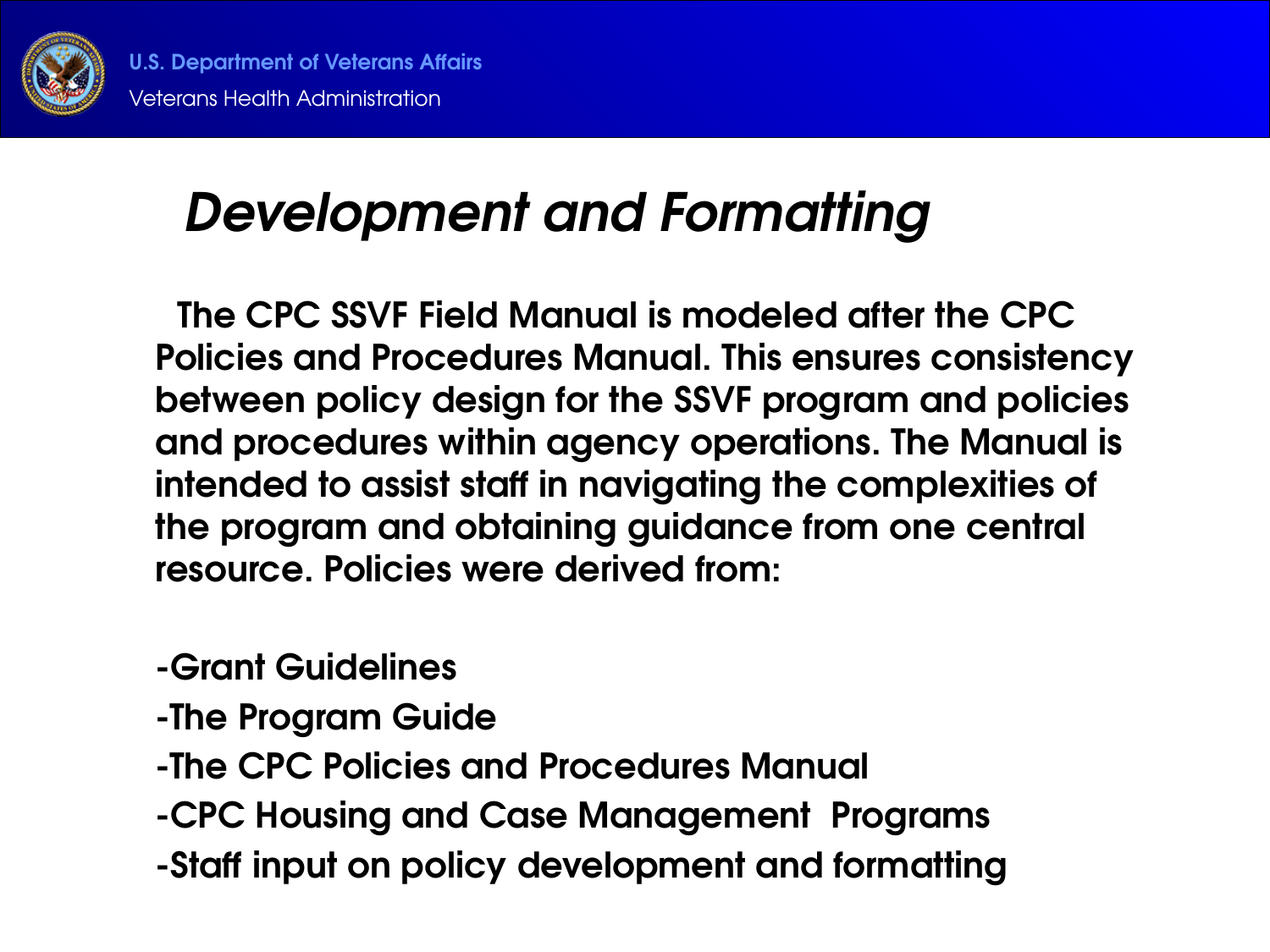

# Development and Formatting

       The CPC SSVF Field Manual is modeled after the CPC Policies and Procedures Manual. This ensures consistency between policy design for the SSVF program and policies and procedures within agency operations. The Manual is intended to assist staff in navigating the complexities of the program and obtaining guidance from one central resource. Policies were derived from:

	-Grant Guidelines
	-The Program Guide
	-The CPC Policies and Procedures Manual
	-CPC Housing and Case Management  Programs
	-Staff input on policy development and formatting